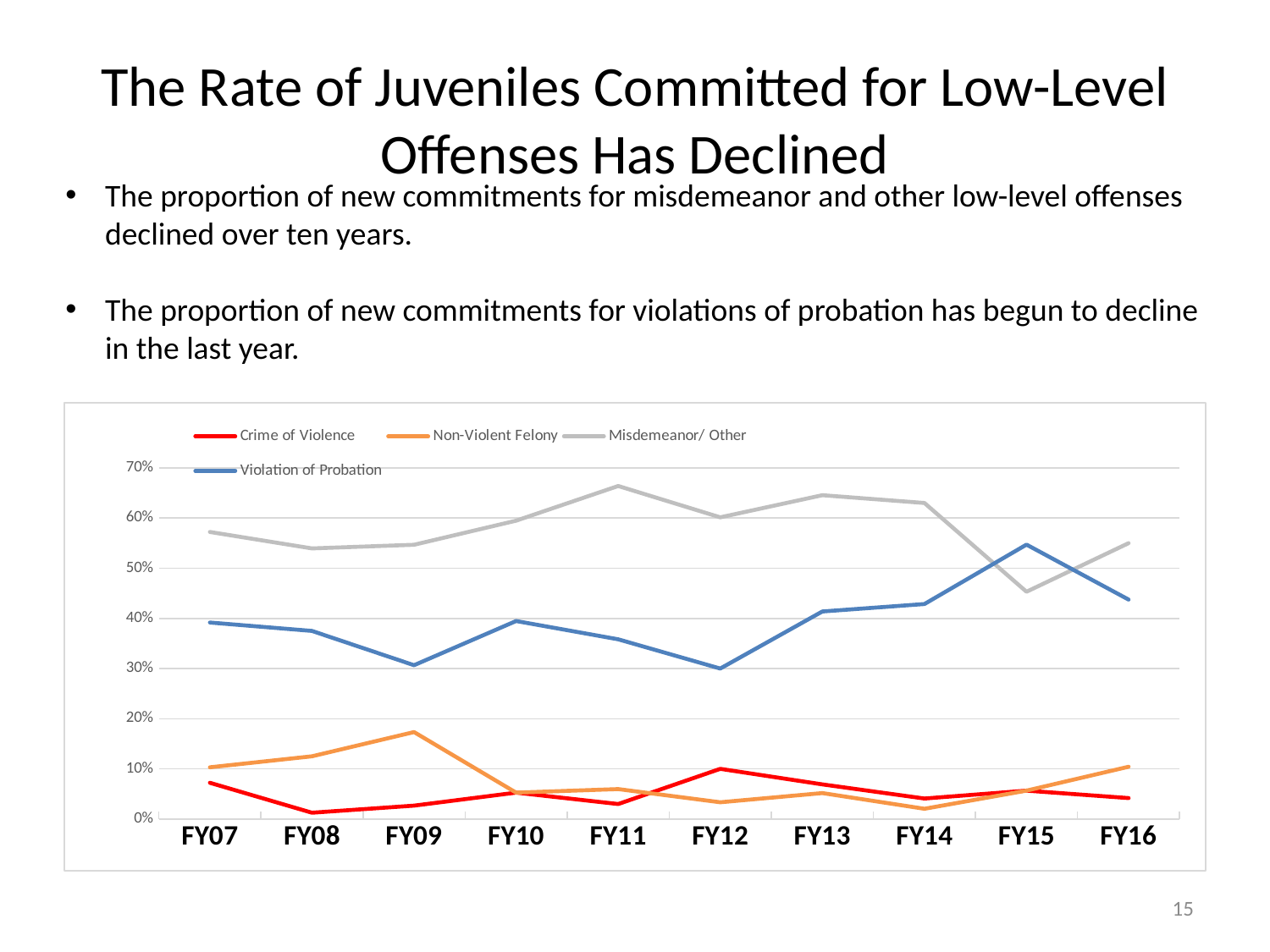

# The Rate of Juveniles Committed for Low-Level Offenses Has Declined
The proportion of new commitments for misdemeanor and other low-level offenses declined over ten years.

The proportion of new commitments for violations of probation has begun to decline in the last year.

### Chart

| Category | Crime of Violence | Non-Violent Felony | Misdemeanor/ Other | Violation of Probation |
|---|---|---|---|---|
| FY07 | 0.07216494845360824 | 0.10309278350515463 | 0.5724137931034483 | 0.3917525773195876 |
| FY08 | 0.0125 | 0.125 | 0.539568345323741 | 0.375 |
| FY09 | 0.02666666666666667 | 0.17333333333333334 | 0.546875 | 0.30666666666666664 |
| FY10 | 0.05263157894736842 | 0.05263157894736842 | 0.5948275862068966 | 0.39473684210526316 |
| FY11 | 0.029850746268656716 | 0.05970149253731343 | 0.6639344262295082 | 0.3582089552238806 |
| FY12 | 0.1 | 0.03333333333333333 | 0.6015037593984962 | 0.3 |
| FY13 | 0.06896551724137931 | 0.05172413793103448 | 0.6456692913385826 | 0.41379310344827586 |
| FY14 | 0.04081632653061224 | 0.02040816326530612 | 0.6301369863013698 | 0.42857142857142855 |
| FY15 | 0.05660377358490566 | 0.05660377358490566 | 0.453125 | 0.5471698113207547 |
| FY16 | 0.041666666666666664 | 0.10416666666666667 | 0.55 | 0.4375 |
15